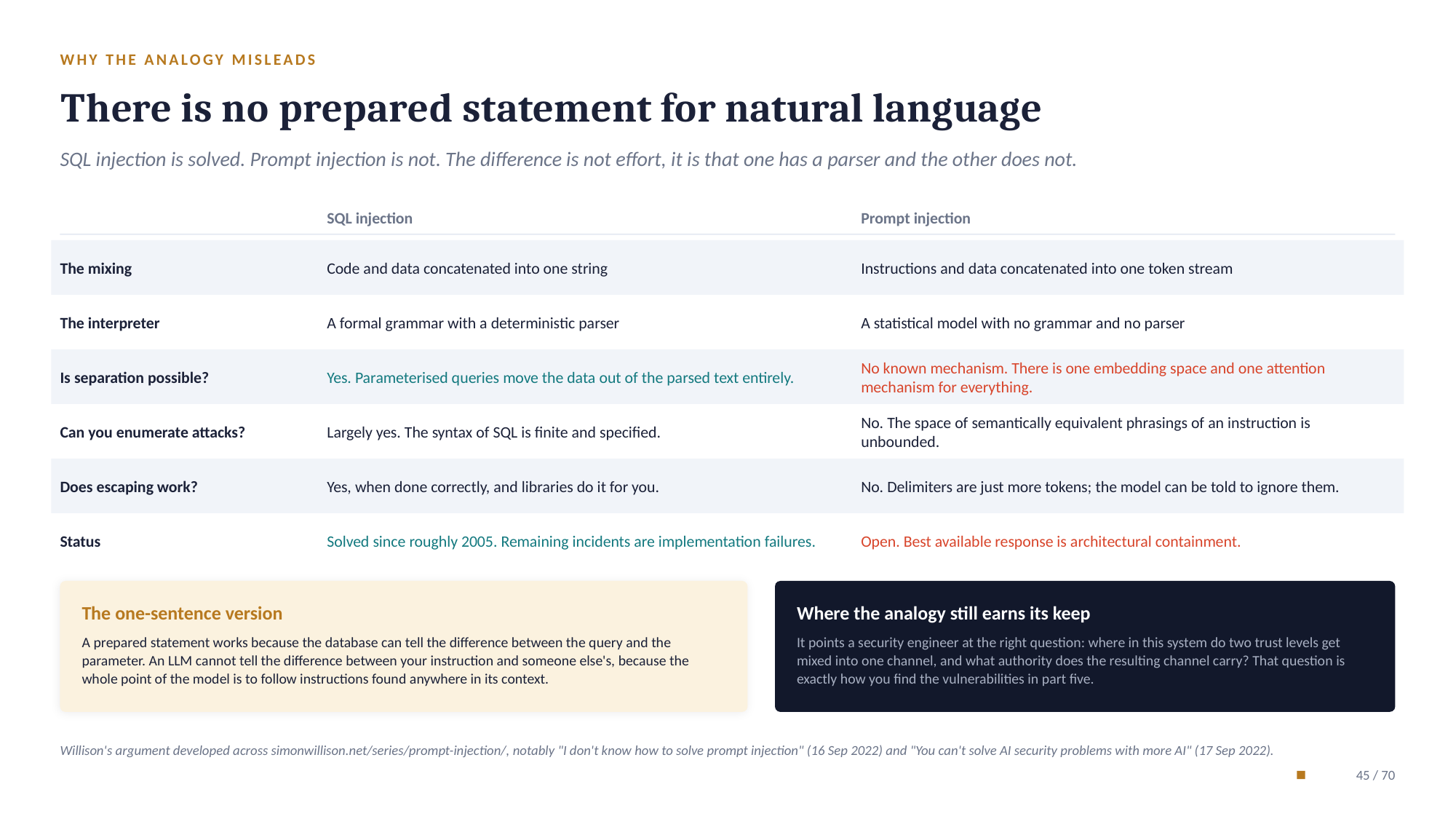

WHY THE ANALOGY MISLEADS
There is no prepared statement for natural language
SQL injection is solved. Prompt injection is not. The difference is not effort, it is that one has a parser and the other does not.

SQL injection
Prompt injection

The mixing
Code and data concatenated into one string
Instructions and data concatenated into one token stream
The interpreter
A formal grammar with a deterministic parser
A statistical model with no grammar and no parser

Is separation possible?
Yes. Parameterised queries move the data out of the parsed text entirely.
No known mechanism. There is one embedding space and one attention mechanism for everything.
Can you enumerate attacks?
Largely yes. The syntax of SQL is finite and specified.
No. The space of semantically equivalent phrasings of an instruction is unbounded.

Does escaping work?
Yes, when done correctly, and libraries do it for you.
No. Delimiters are just more tokens; the model can be told to ignore them.
Status
Solved since roughly 2005. Remaining incidents are implementation failures.
Open. Best available response is architectural containment.

The one-sentence version
Where the analogy still earns its keep
A prepared statement works because the database can tell the difference between the query and the parameter. An LLM cannot tell the difference between your instruction and someone else's, because the whole point of the model is to follow instructions found anywhere in its context.
It points a security engineer at the right question: where in this system do two trust levels get mixed into one channel, and what authority does the resulting channel carry? That question is exactly how you find the vulnerabilities in part five.
Willison's argument developed across simonwillison.net/series/prompt-injection/, notably "I don't know how to solve prompt injection" (16 Sep 2022) and "You can't solve AI security problems with more AI" (17 Sep 2022).
45 / 70